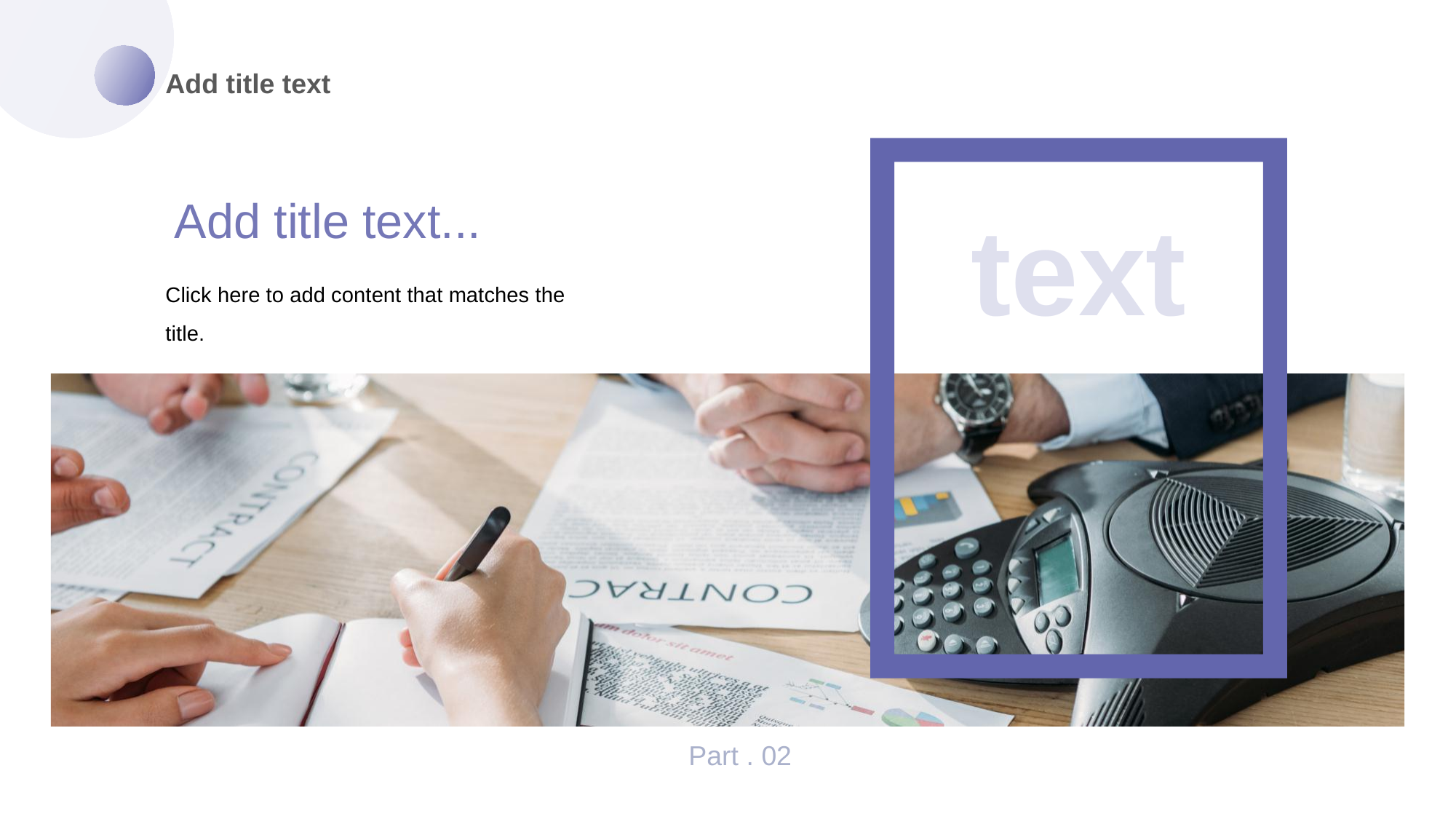

Add title text

Add title text...
text
Click here to add content that matches the title.

Part . 02